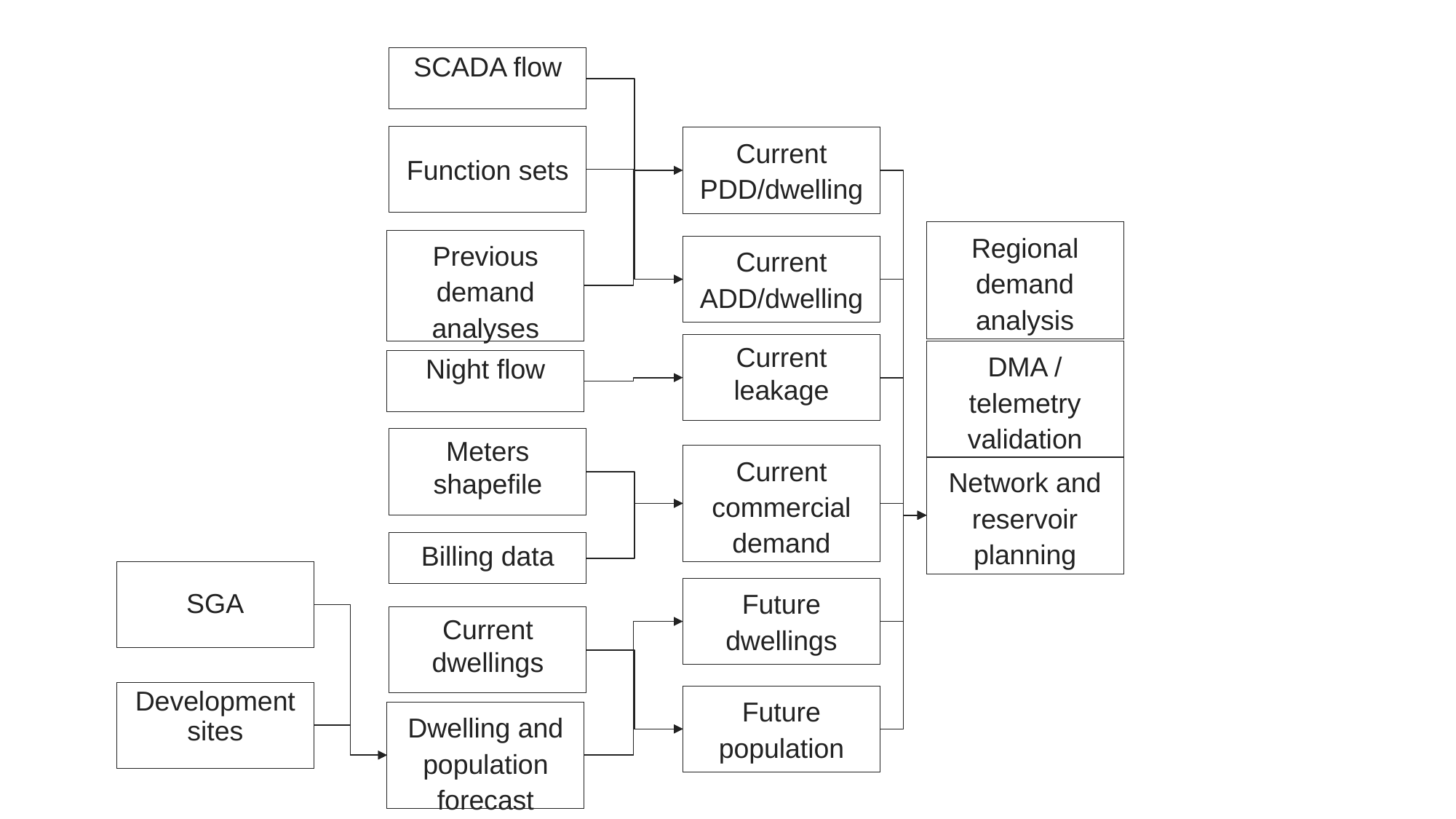

SCADA flow
Function sets
Current PDD/dwelling
Regional demand analysis
Previous demand analyses
Current ADD/dwelling
Current leakage
DMA / telemetry validation
Night flow
Meters shapefile
Current commercial demand
Network and reservoir planning
Billing data
SGA
Future dwellings
Current dwellings
Development sites
Future population
Dwelling and population forecast